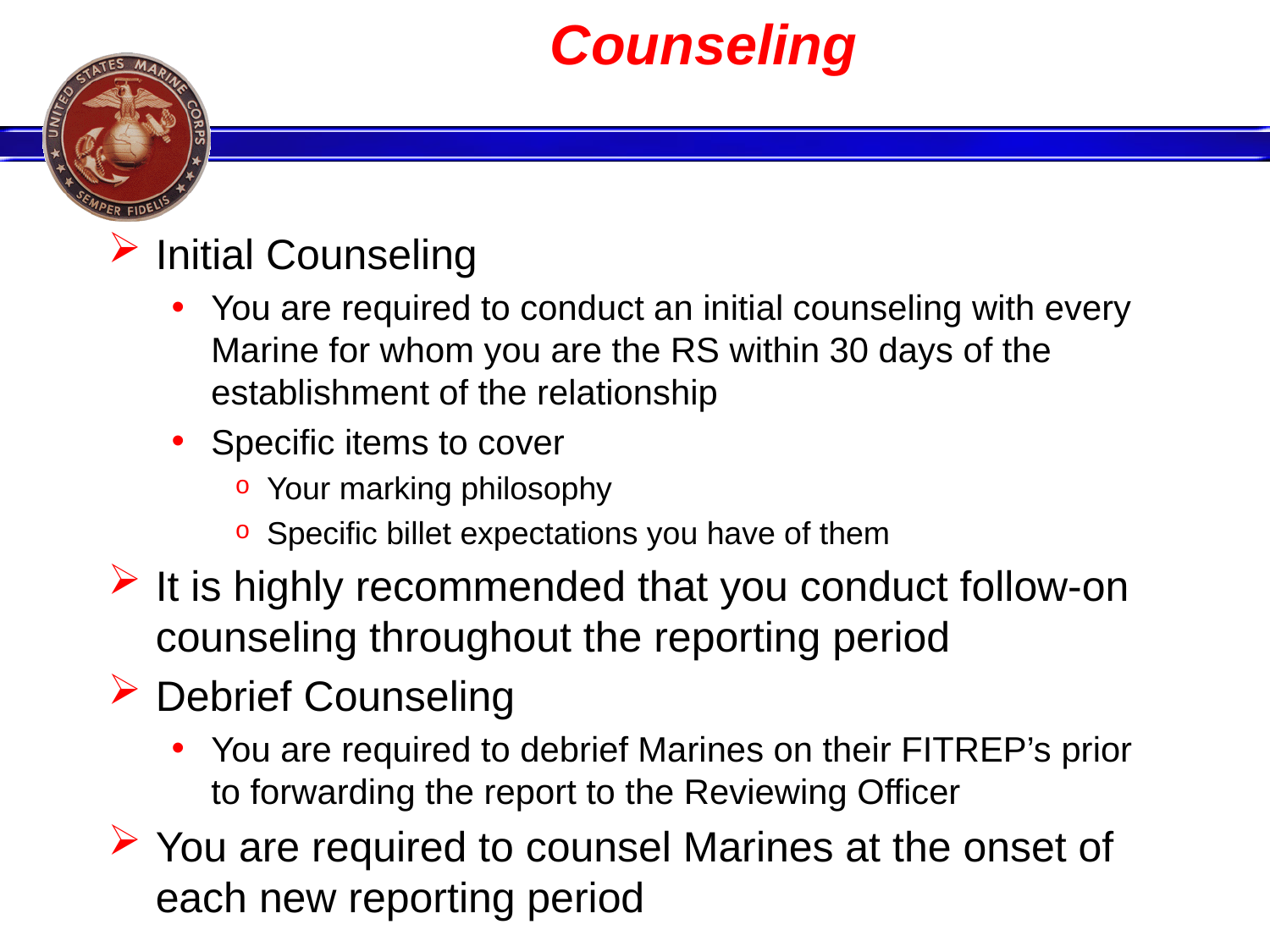

# Counseling
Initial Counseling
You are required to conduct an initial counseling with every Marine for whom you are the RS within 30 days of the establishment of the relationship
Specific items to cover
Your marking philosophy
Specific billet expectations you have of them
It is highly recommended that you conduct follow-on counseling throughout the reporting period
Debrief Counseling
You are required to debrief Marines on their FITREP’s prior to forwarding the report to the Reviewing Officer
You are required to counsel Marines at the onset of each new reporting period